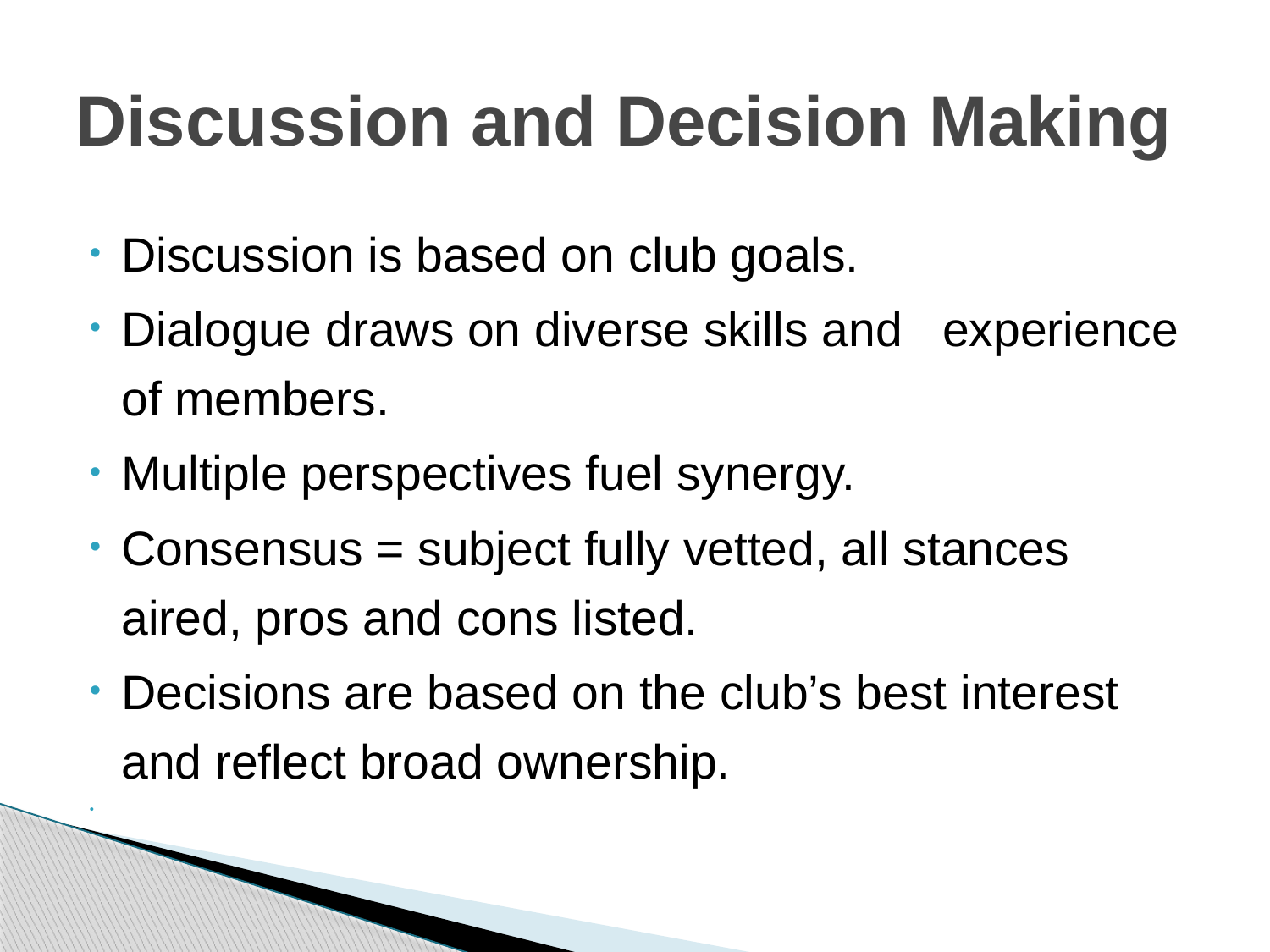

# Discussion and Decision Making
Discussion is based on club goals.
Dialogue draws on diverse skills and   experience of members.
Multiple perspectives fuel synergy.
Consensus = subject fully vetted, all stances aired, pros and cons listed.
Decisions are based on the club’s best interest and reflect broad ownership.